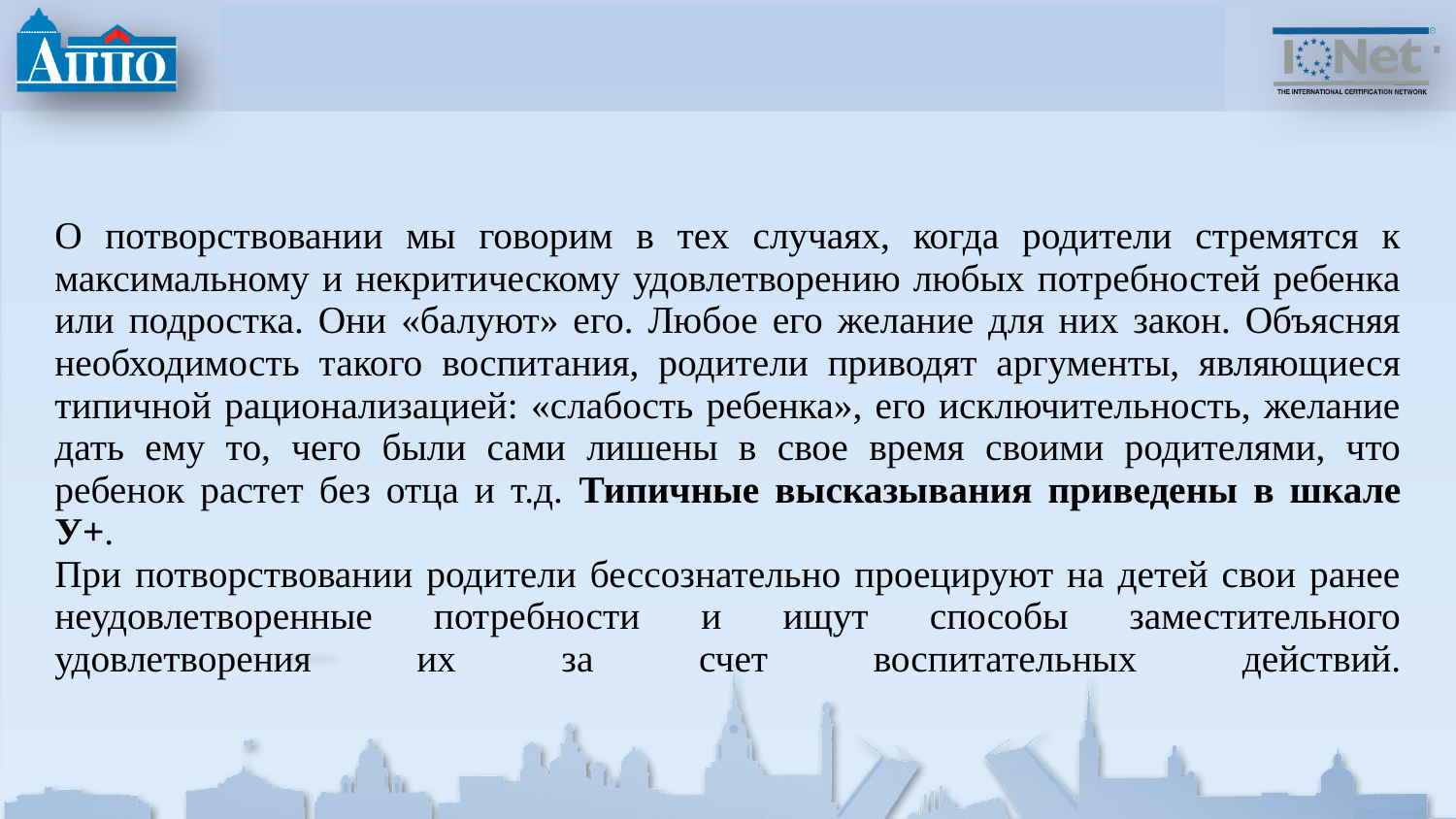

# О потворствовании мы говорим в тех случаях, когда родители стремятся к максимальному и некритическому удовлетворению любых потребностей ребенка или подростка. Они «балуют» его. Любое его желание для них закон. Объясняя необходимость такого воспитания, родители приводят аргументы, являющиеся типичной рационализацией: «слабость ребенка», его исключительность, желание дать ему то, чего были сами лишены в свое время своими родителями, что ребенок растет без отца и т.д. Типичные высказывания приведены в шкале У+. При потворствовании родители бессознательно проецируют на детей свои ранее неудовлетворенные потребности и ищут способы заместительного удовлетворения их за счет воспитательных действий.